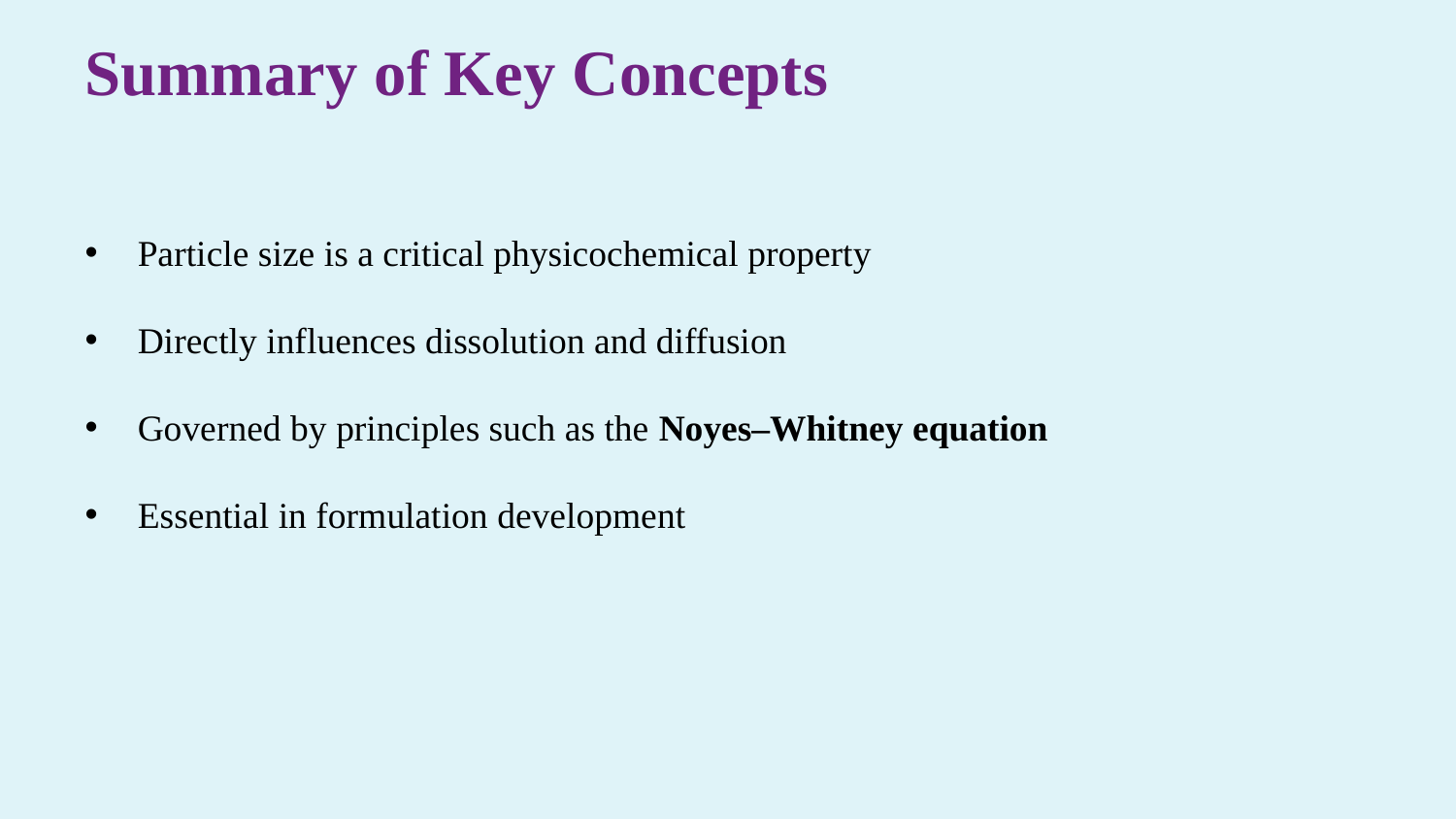

Summary of Key Concepts

  Particle size is a critical physicochemical property
  Directly influences dissolution and diffusion
  Governed by principles such as the Noyes–Whitney equation
  Essential in formulation development